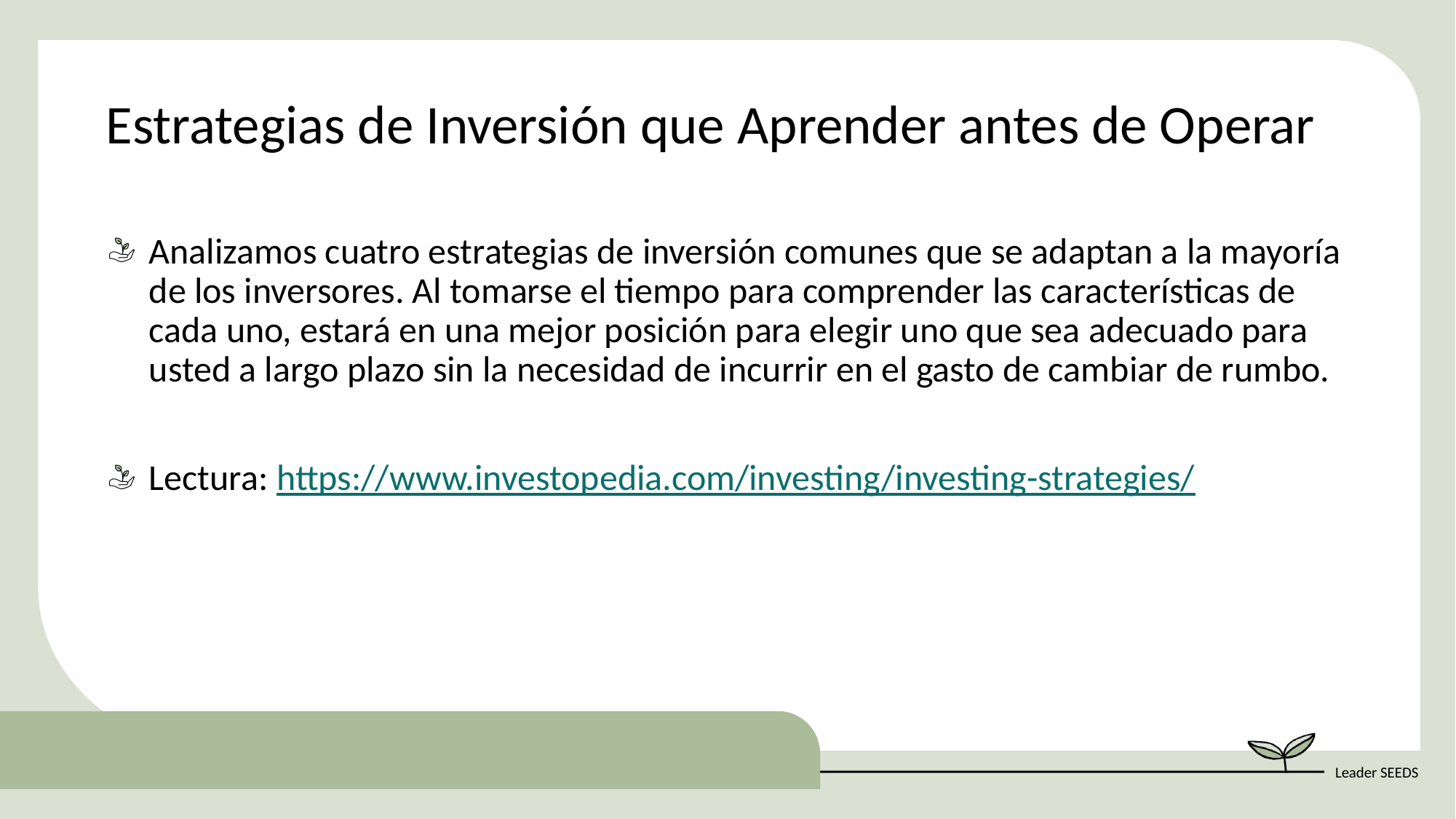

Estrategias de Inversión que Aprender antes de Operar

Analizamos cuatro estrategias de inversión comunes que se adaptan a la mayoría de los inversores. Al tomarse el tiempo para comprender las características de cada uno, estará en una mejor posición para elegir uno que sea adecuado para usted a largo plazo sin la necesidad de incurrir en el gasto de cambiar de rumbo.

Lectura: https://www.investopedia.com/investing/investing-strategies/